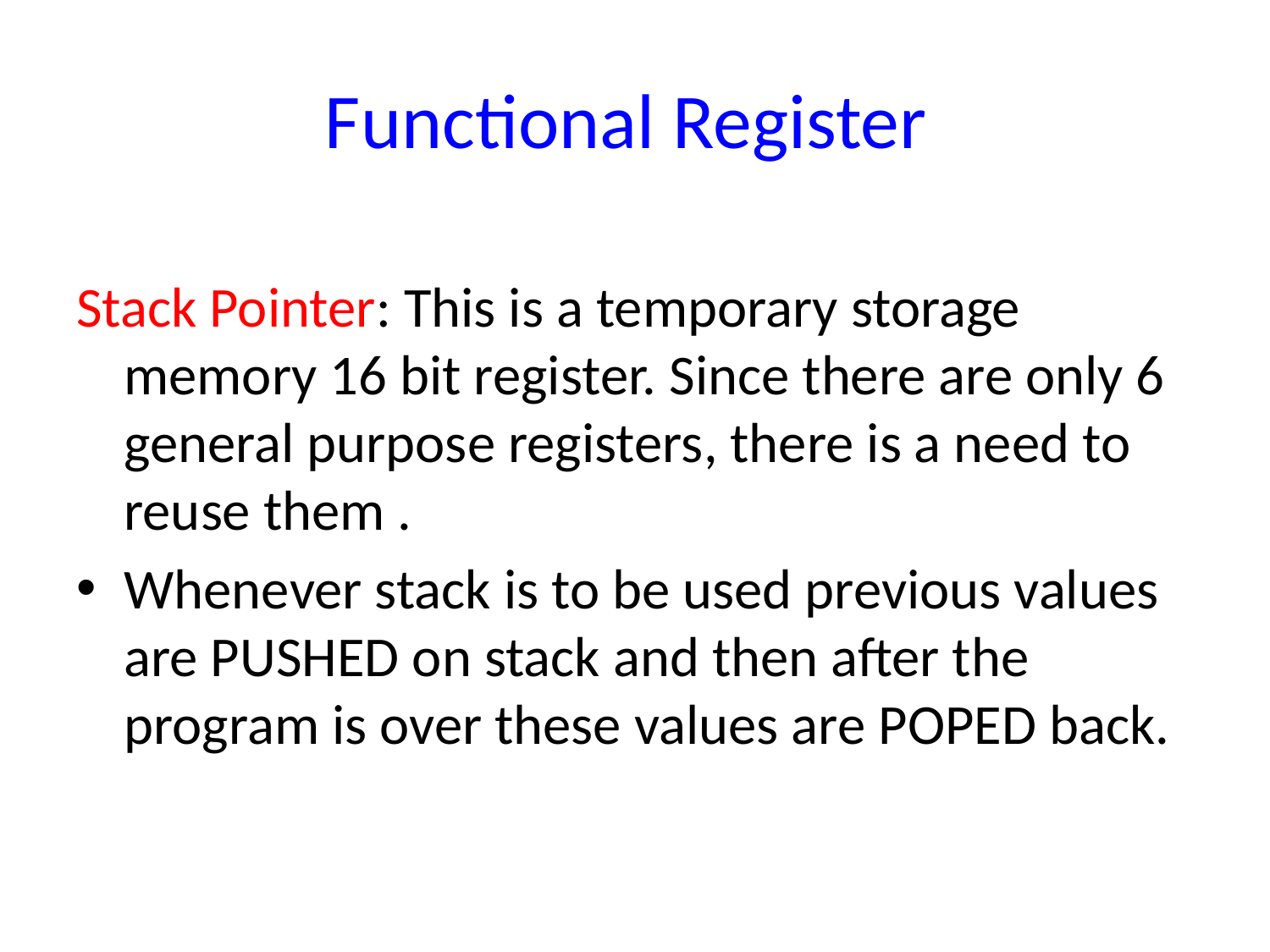

# Functional Register
Stack Pointer: This is a temporary storage memory 16 bit register. Since there are only 6 general purpose registers, there is a need to reuse them .
Whenever stack is to be used previous values are PUSHED on stack and then after the program is over these values are POPED back.